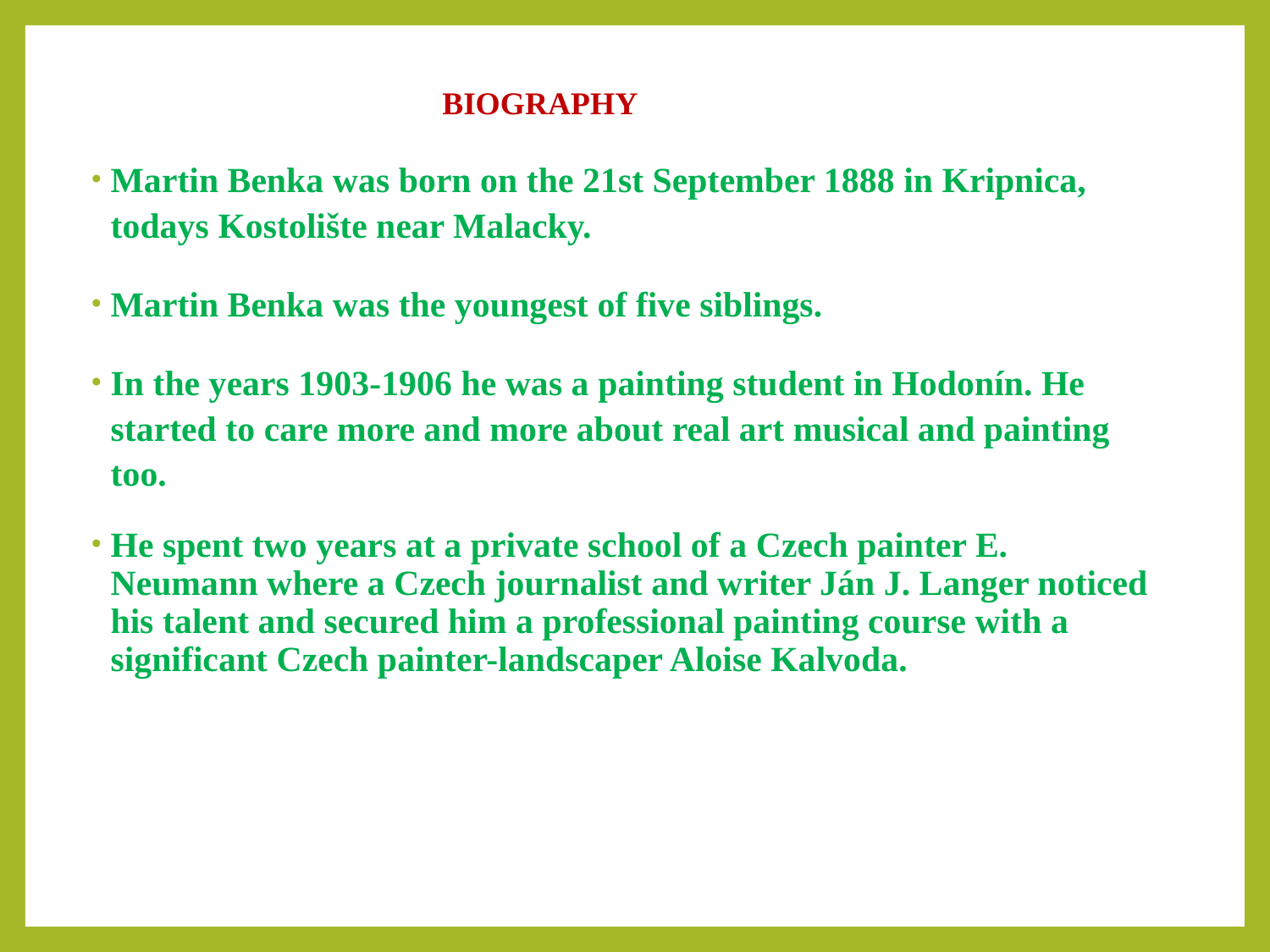

BIOGRAPHY
Martin Benka was born on the 21st September 1888 in Kripnica, todays Kostolište near Malacky.
Martin Benka was the youngest of five siblings.
In the years 1903-1906 he was a painting student in Hodonín. He started to care more and more about real art musical and painting too.
He spent two years at a private school of a Czech painter E. Neumann where a Czech journalist and writer Ján J. Langer noticed his talent and secured him a professional painting course with a significant Czech painter-landscaper Aloise Kalvoda.